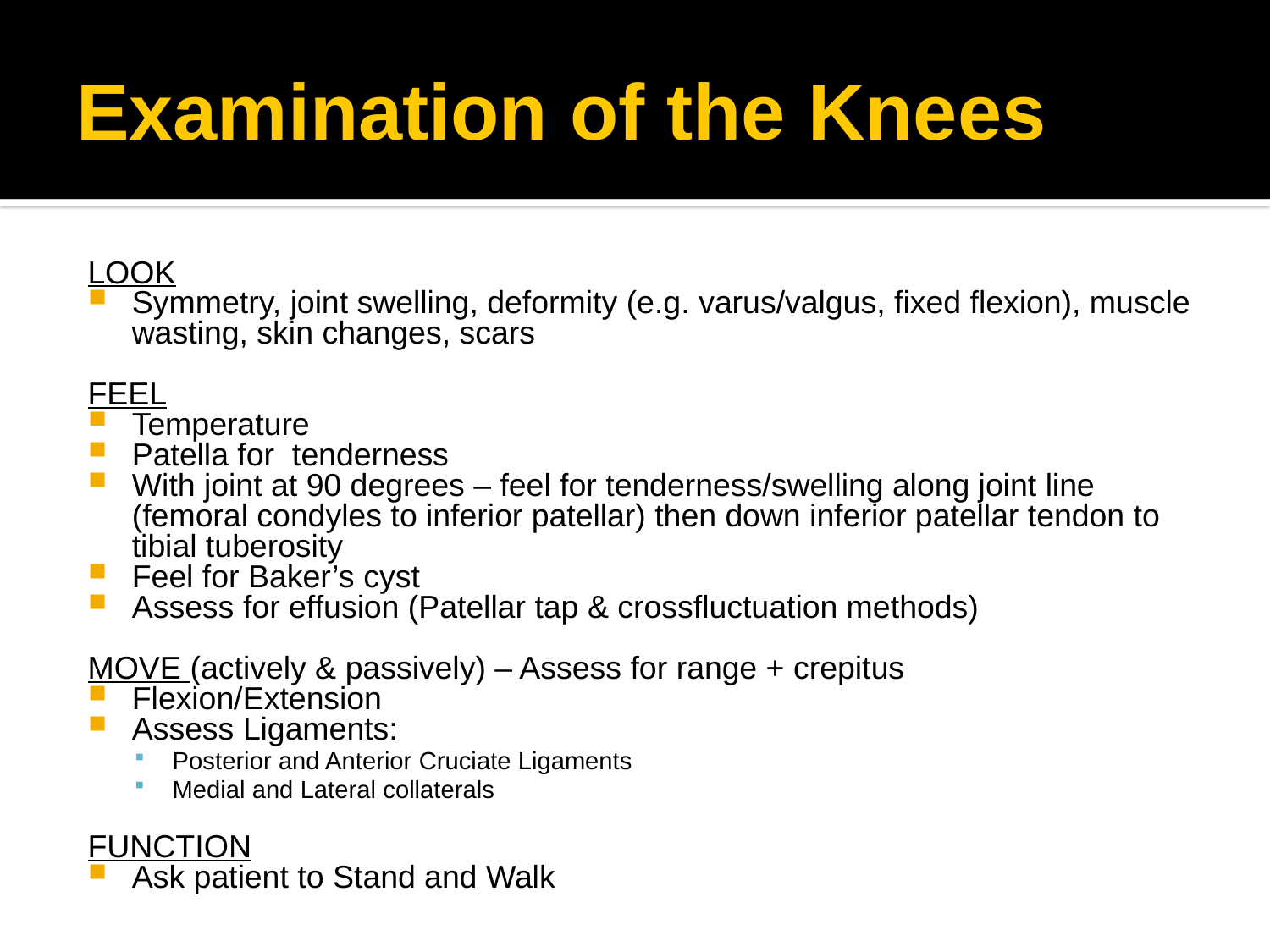

# Examination of the Knees
LOOK
Symmetry, joint swelling, deformity (e.g. varus/valgus, fixed flexion), muscle wasting, skin changes, scars

FEEL
Temperature
Patella for  tenderness
With joint at 90 degrees – feel for tenderness/swelling along joint line (femoral condyles to inferior patellar) then down inferior patellar tendon to tibial tuberosity
Feel for Baker’s cyst
Assess for effusion (Patellar tap & crossfluctuation methods)

MOVE (actively & passively) – Assess for range + crepitus
Flexion/Extension
Assess Ligaments:
Posterior and Anterior Cruciate Ligaments
Medial and Lateral collaterals

FUNCTION
Ask patient to Stand and Walk